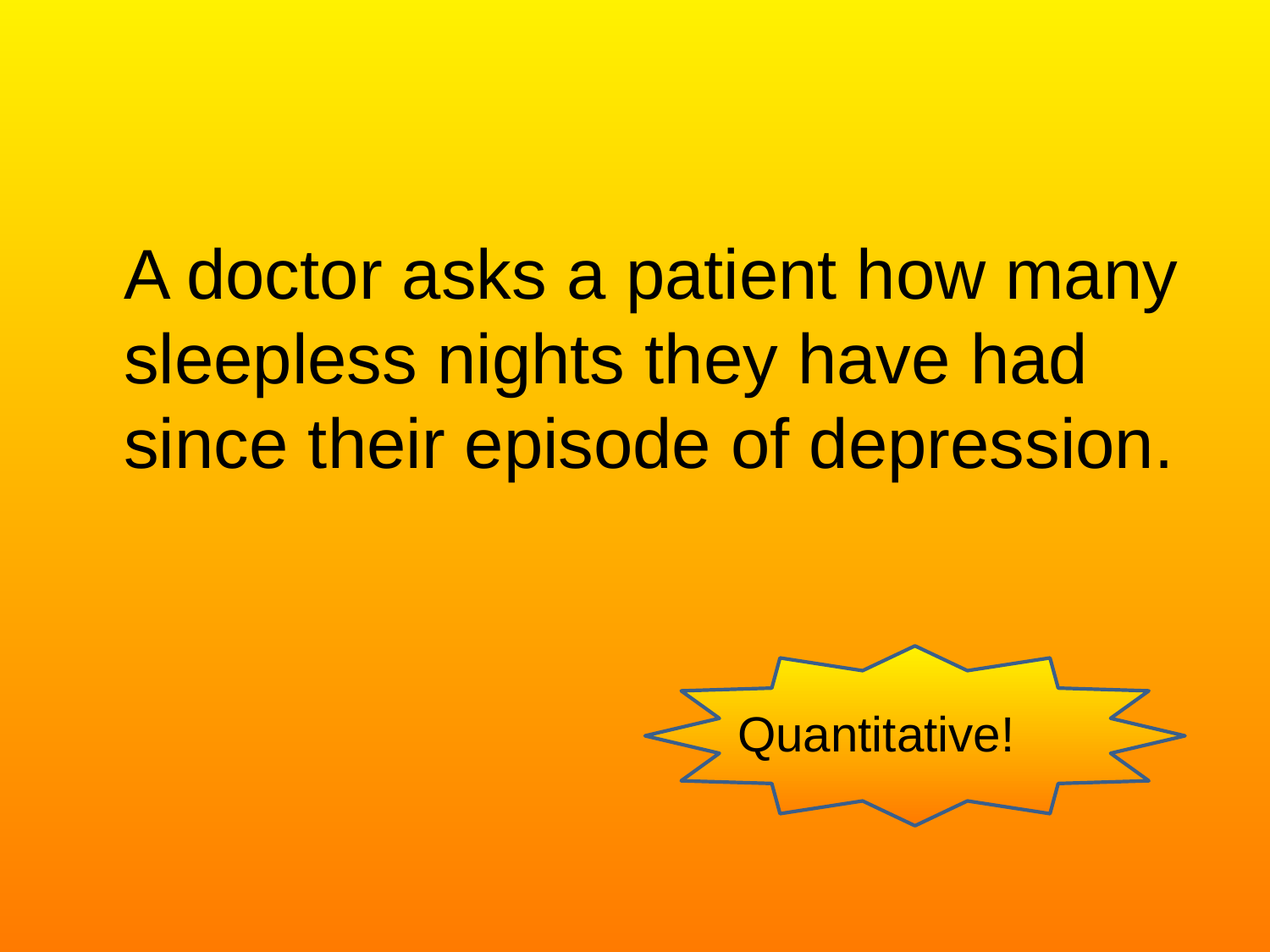

#
	A doctor asks a patient how many sleepless nights they have had since their episode of depression.

Quantitative!